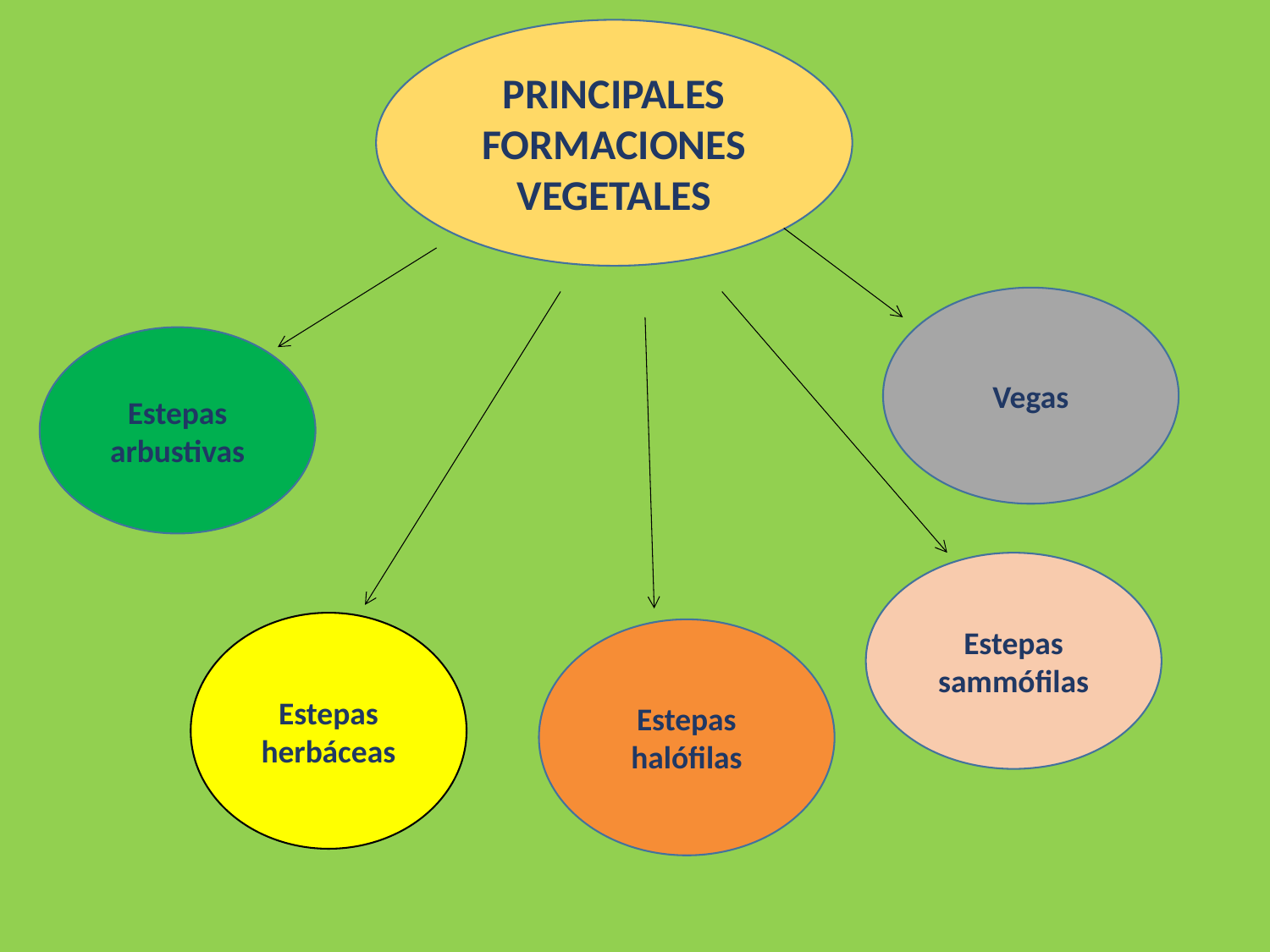

PRINCIPALES FORMACIONES VEGETALES
Vegas
Estepas arbustivas
Estepas sammófilas
Estepas herbáceas
Estepas halófilas